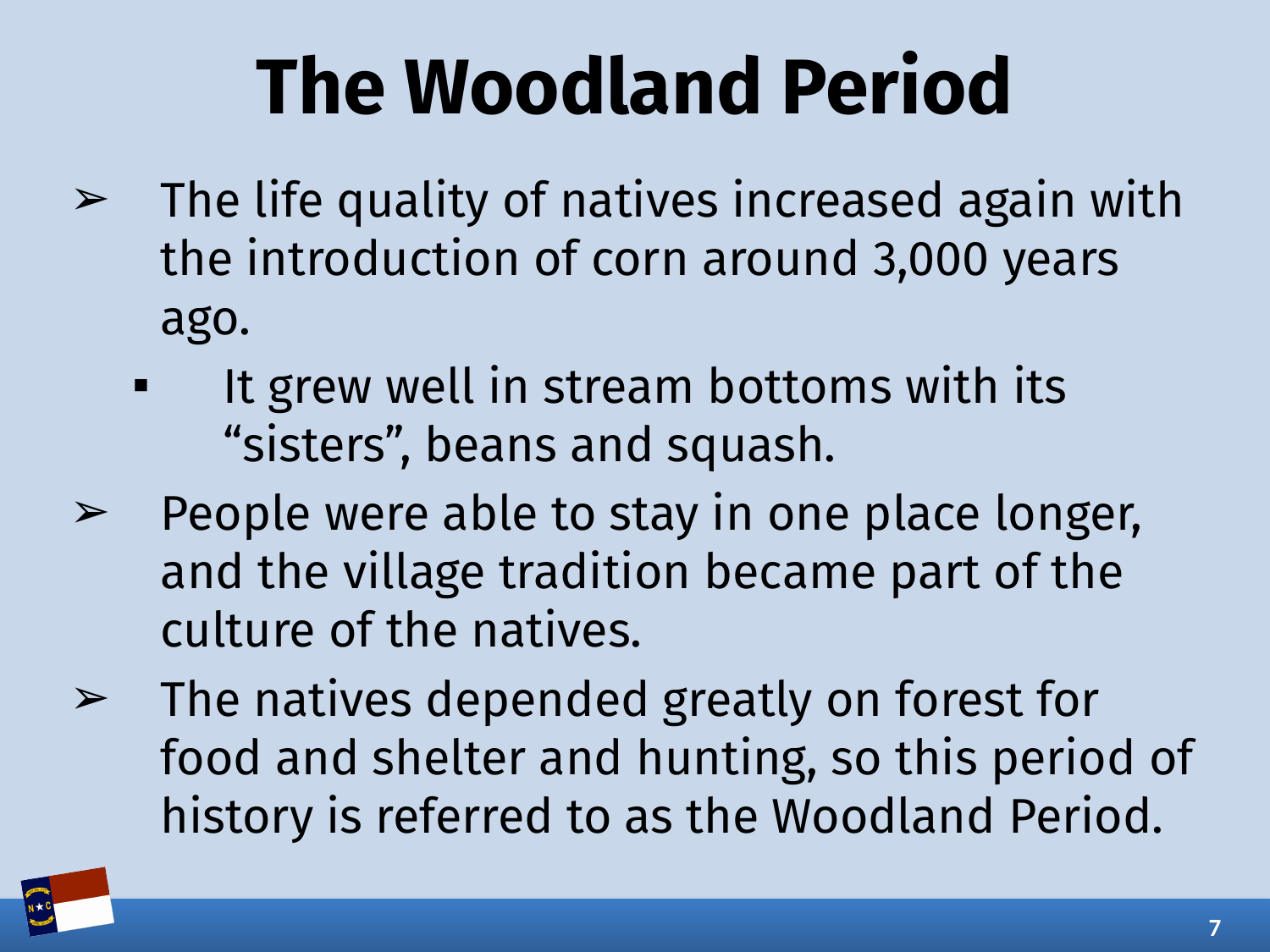

# The Woodland Period
The life quality of natives increased again with the introduction of corn around 3,000 years ago.
It grew well in stream bottoms with its “sisters”, beans and squash.
People were able to stay in one place longer, and the village tradition became part of the culture of the natives.
The natives depended greatly on forest for food and shelter and hunting, so this period of history is referred to as the Woodland Period.
7